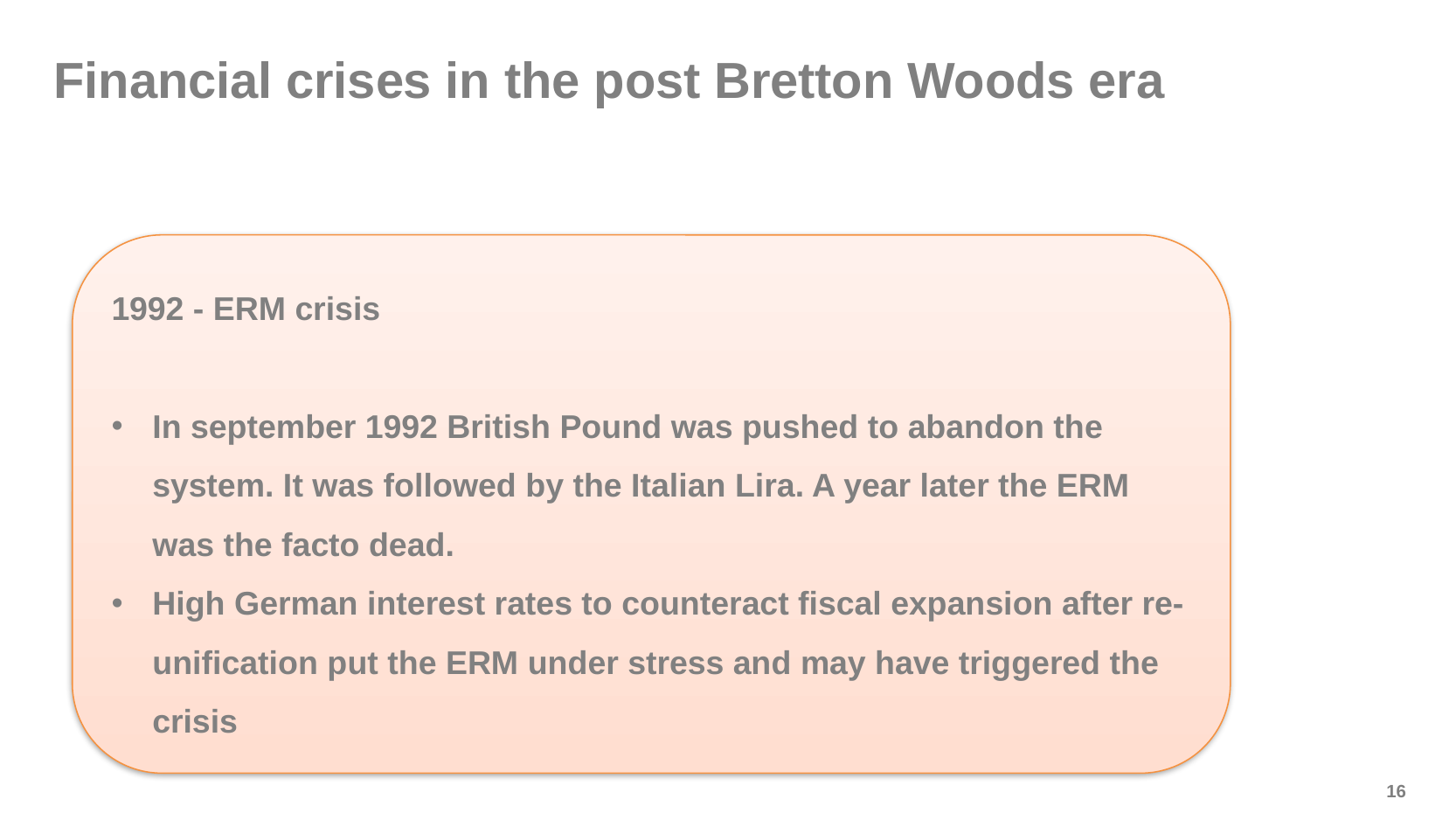

Financial crises in the post Bretton Woods era
1992 - ERM crisis

In september 1992 British Pound was pushed to abandon the system. It was followed by the Italian Lira. A year later the ERM was the facto dead.
High German interest rates to counteract fiscal expansion after re-unification put the ERM under stress and may have triggered the crisis
16